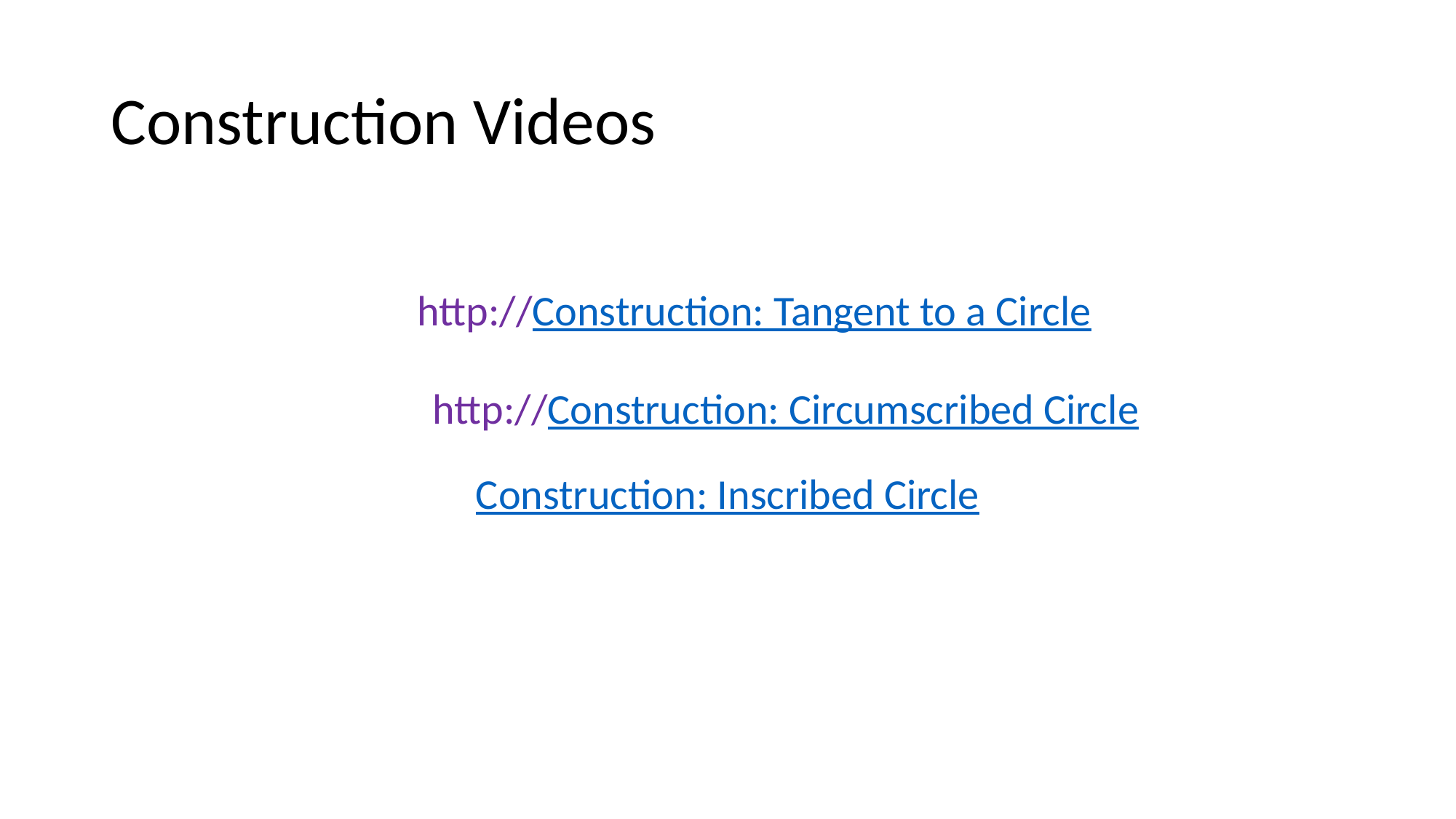

# Construction Videos

Construction: Inscribed Circle
http://Construction: Tangent to a Circle
http://Construction: Circumscribed Circle